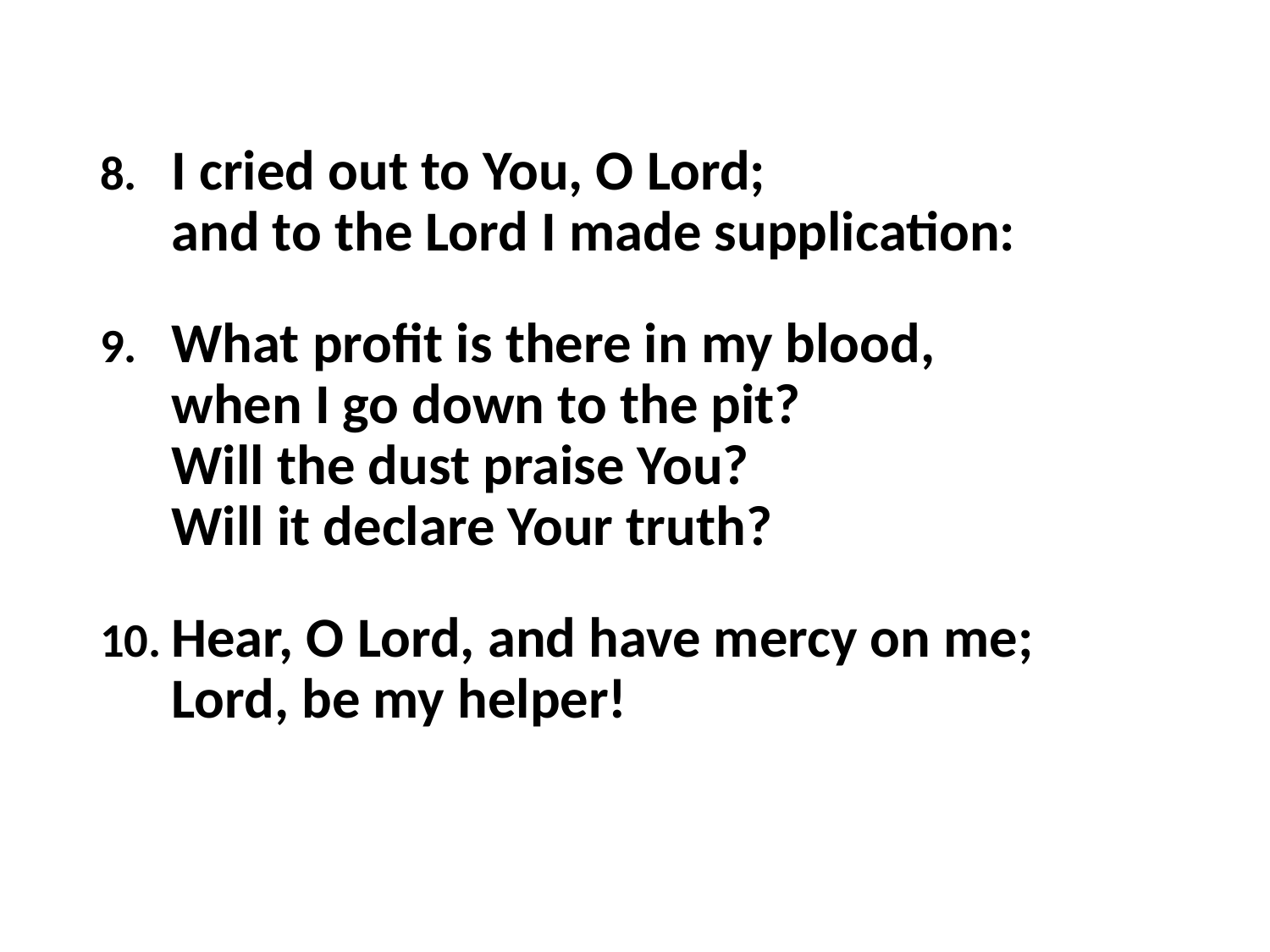

I cried out to You, O Lord;
and to the Lord I made supplication:

What profit is there in my blood,
when I go down to the pit?
Will the dust praise You?
Will it declare Your truth?

Hear, O Lord, and have mercy on me;
Lord, be my helper!